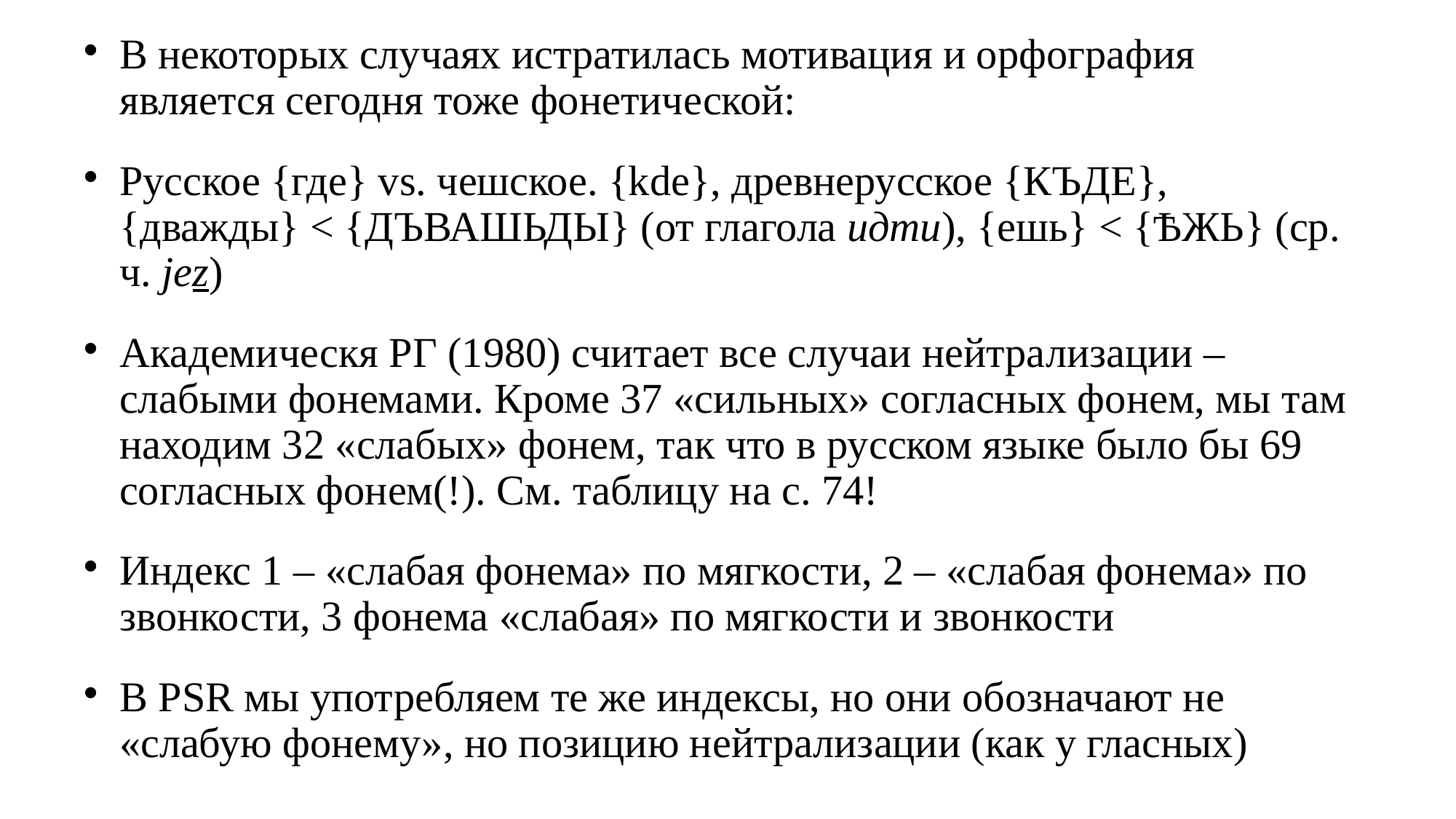

# В некоторых случаях истратилась мотивация и орфография является сегодня тоже фонетической:
Русское {где} vs. чешское. {kde}, древнерусское {КЪДЕ}, {дважды} < {ДЪВАШЬДЫ} (от глагола идти), {ешь} < {ѢЖЬ} (ср. ч. jez)
Академическя РГ (1980) считает все случаи нейтрализации – слабыми фонемами. Кроме 37 «сильных» согласных фонем, мы там находим 32 «слабых» фонем, так что в русском языке было бы 69 согласных фонем(!). См. таблицу на с. 74!
Индекс 1 – «слабая фонема» по мягкости, 2 – «слабая фонема» по звонкости, 3 фонема «слабая» по мягкости и звонкости
В PSR мы употребляем те же индексы, но они обозначают не «слабую фонему», но позицию нейтрализации (как у гласных)